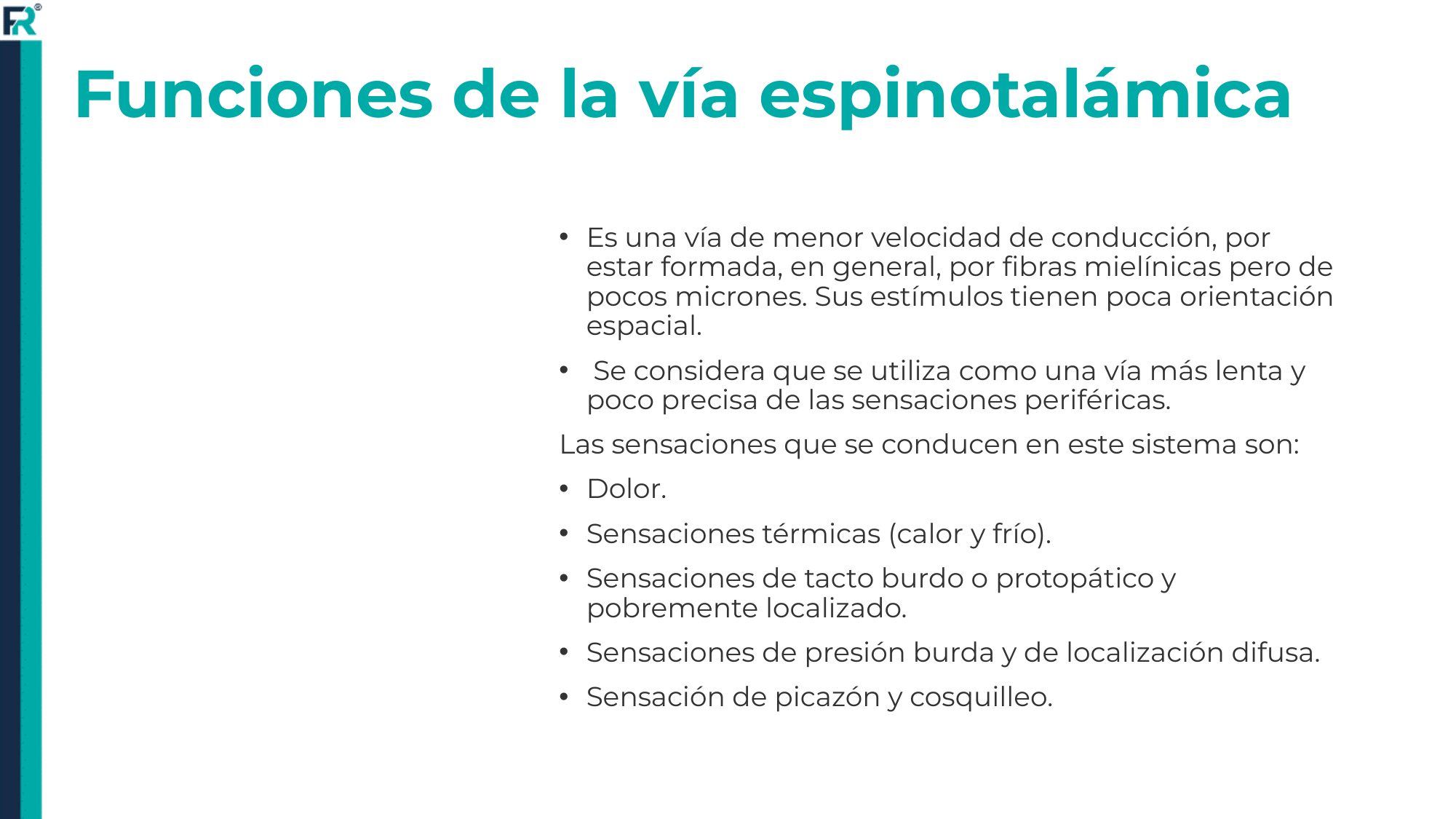

# Funciones de la vía espinotalámica
Es una vía de menor velocidad de conducción, por estar formada, en general, por fibras mielínicas pero de pocos micrones. Sus estímulos tienen poca orientación espacial.
 Se considera que se utiliza como una vía más lenta y poco precisa de las sensaciones periféricas.
Las sensaciones que se conducen en este sistema son:
Dolor.
Sensaciones térmicas (calor y frío).
Sensaciones de tacto burdo o protopático y pobremente localizado.
Sensaciones de presión burda y de localización difusa.
Sensación de picazón y cosquilleo.